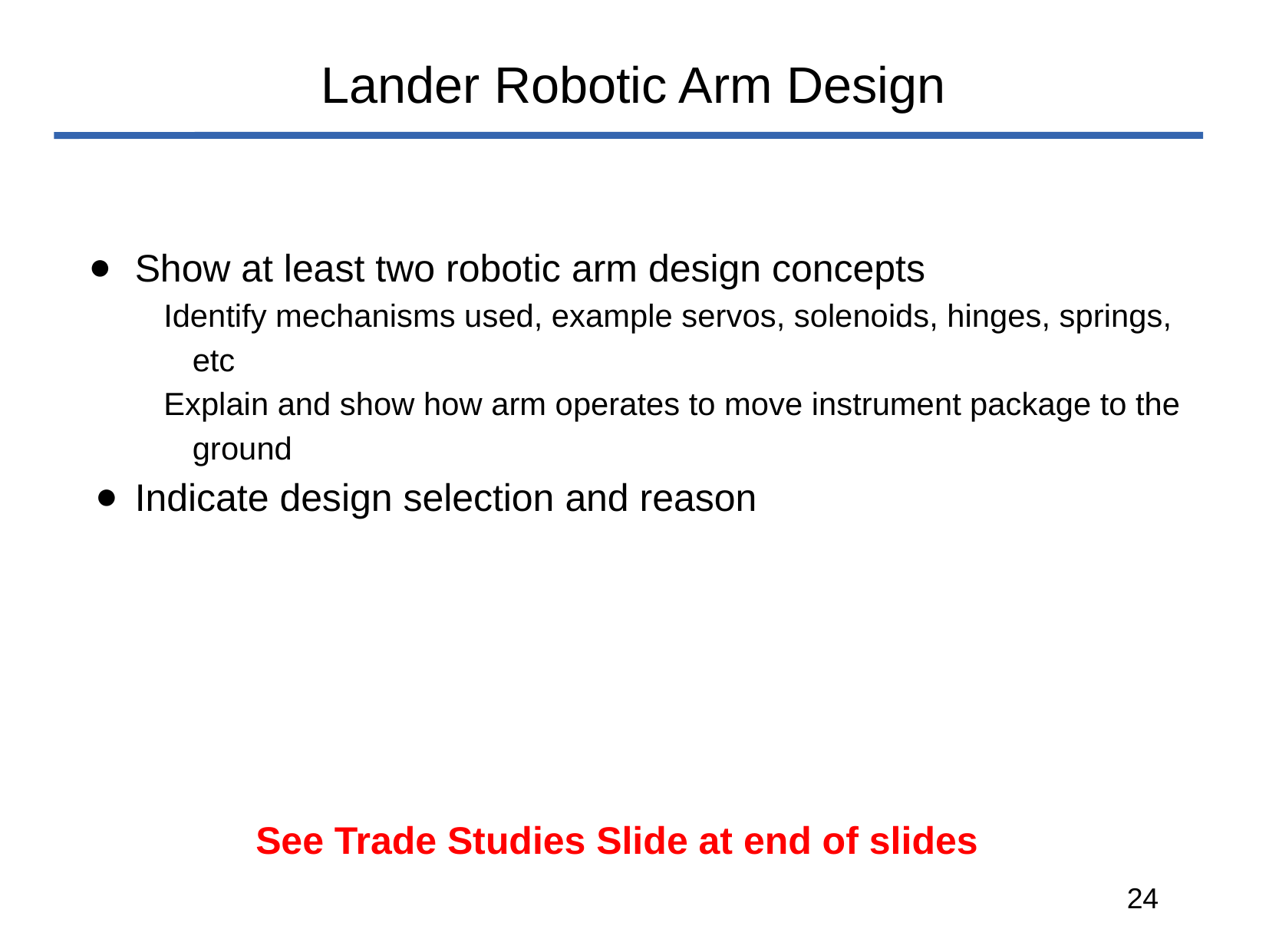

# Lander Robotic Arm Design
Show at least two robotic arm design concepts
Identify mechanisms used, example servos, solenoids, hinges, springs, etc
Explain and show how arm operates to move instrument package to the ground
Indicate design selection and reason
See Trade Studies Slide at end of slides
24